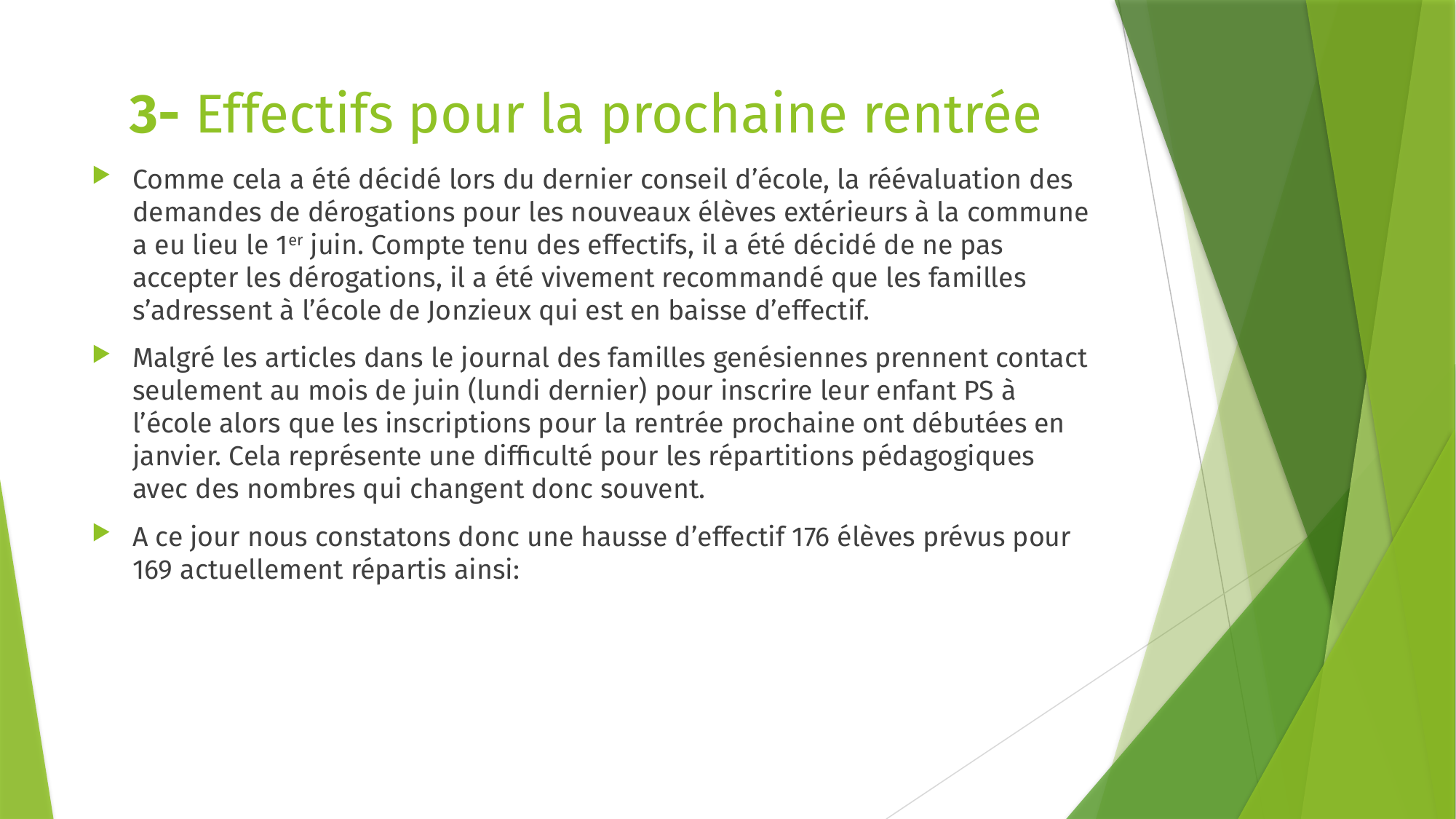

# 3- Effectifs pour la prochaine rentrée
Comme cela a été décidé lors du dernier conseil d’école, la réévaluation des demandes de dérogations pour les nouveaux élèves extérieurs à la commune a eu lieu le 1er juin. Compte tenu des effectifs, il a été décidé de ne pas accepter les dérogations, il a été vivement recommandé que les familles s’adressent à l’école de Jonzieux qui est en baisse d’effectif.
Malgré les articles dans le journal des familles genésiennes prennent contact seulement au mois de juin (lundi dernier) pour inscrire leur enfant PS à l’école alors que les inscriptions pour la rentrée prochaine ont débutées en janvier. Cela représente une difficulté pour les répartitions pédagogiques avec des nombres qui changent donc souvent.
A ce jour nous constatons donc une hausse d’effectif 176 élèves prévus pour 169 actuellement répartis ainsi: